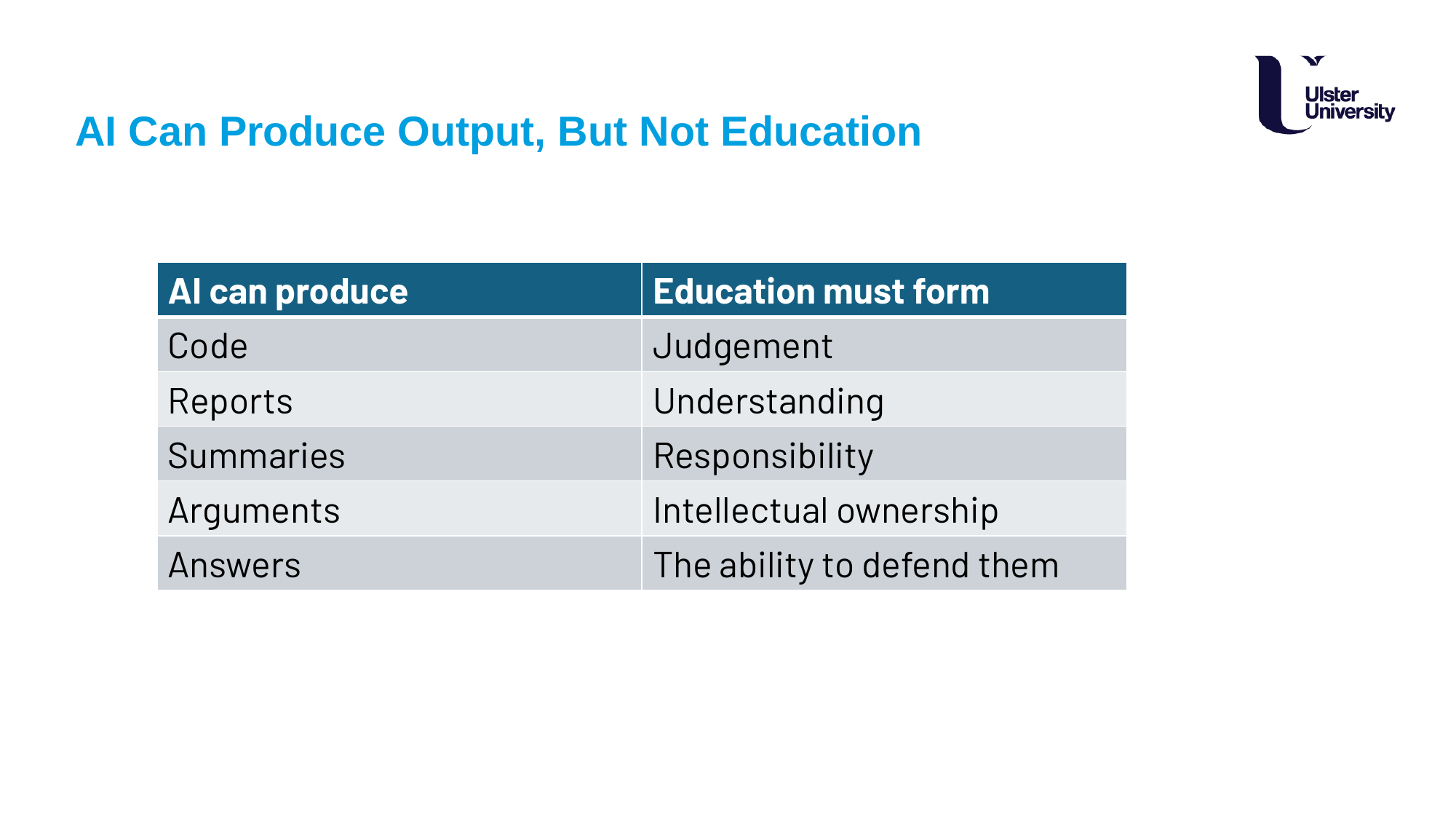

# AI Can Produce Output, But Not Education
| AI can produce | Education must form |
| --- | --- |
| Code | Judgement |
| Reports | Understanding |
| Summaries | Responsibility |
| Arguments | Intellectual ownership |
| Answers | The ability to defend them |